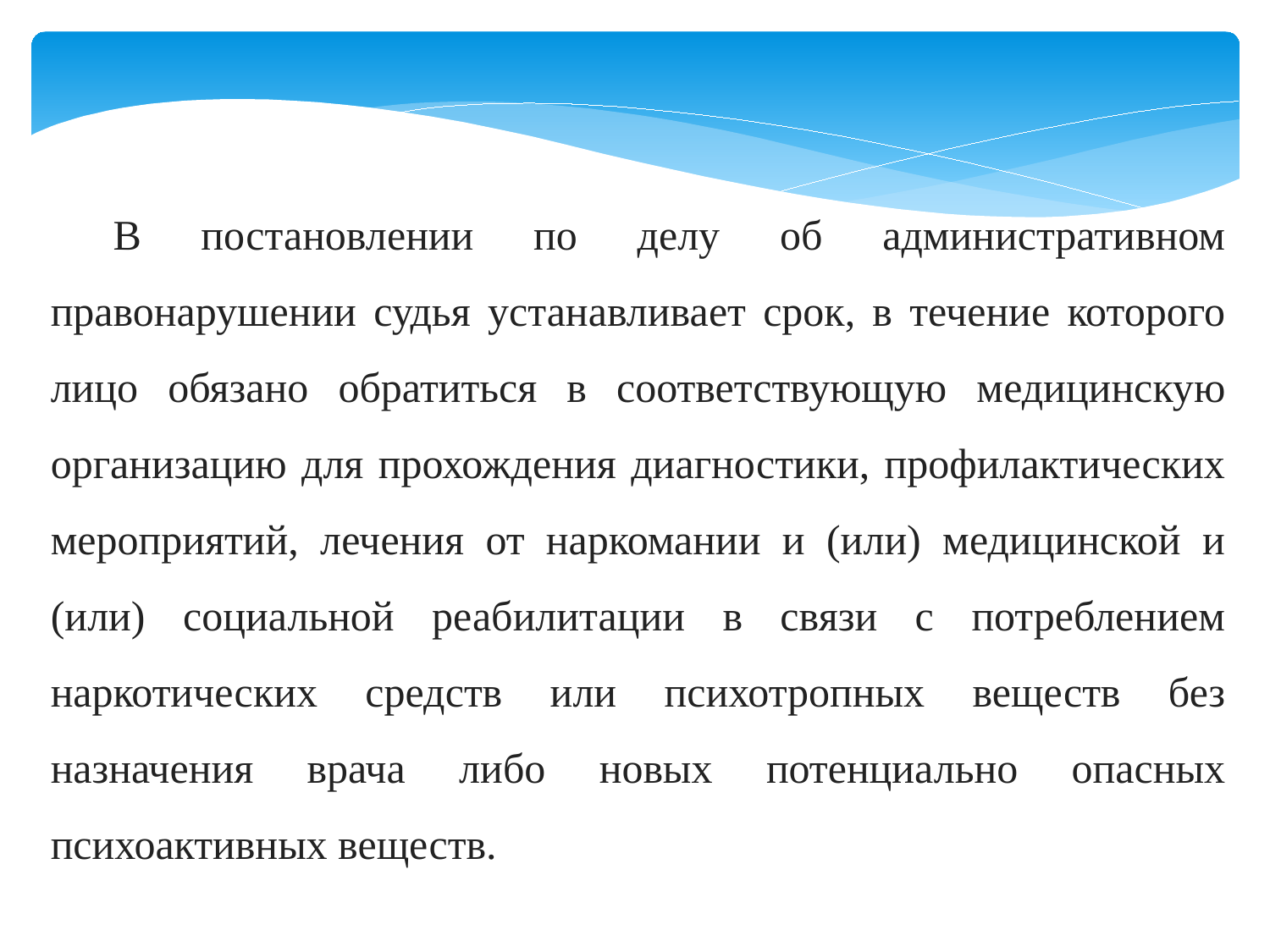

В постановлении по делу об административном правонарушении судья устанавливает срок, в течение которого лицо обязано обратиться в соответствующую медицинскую организацию для прохождения диагностики, профилактических мероприятий, лечения от наркомании и (или) медицинской и (или) социальной реабилитации в связи с потреблением наркотических средств или психотропных веществ без назначения врача либо новых потенциально опасных психоактивных веществ.